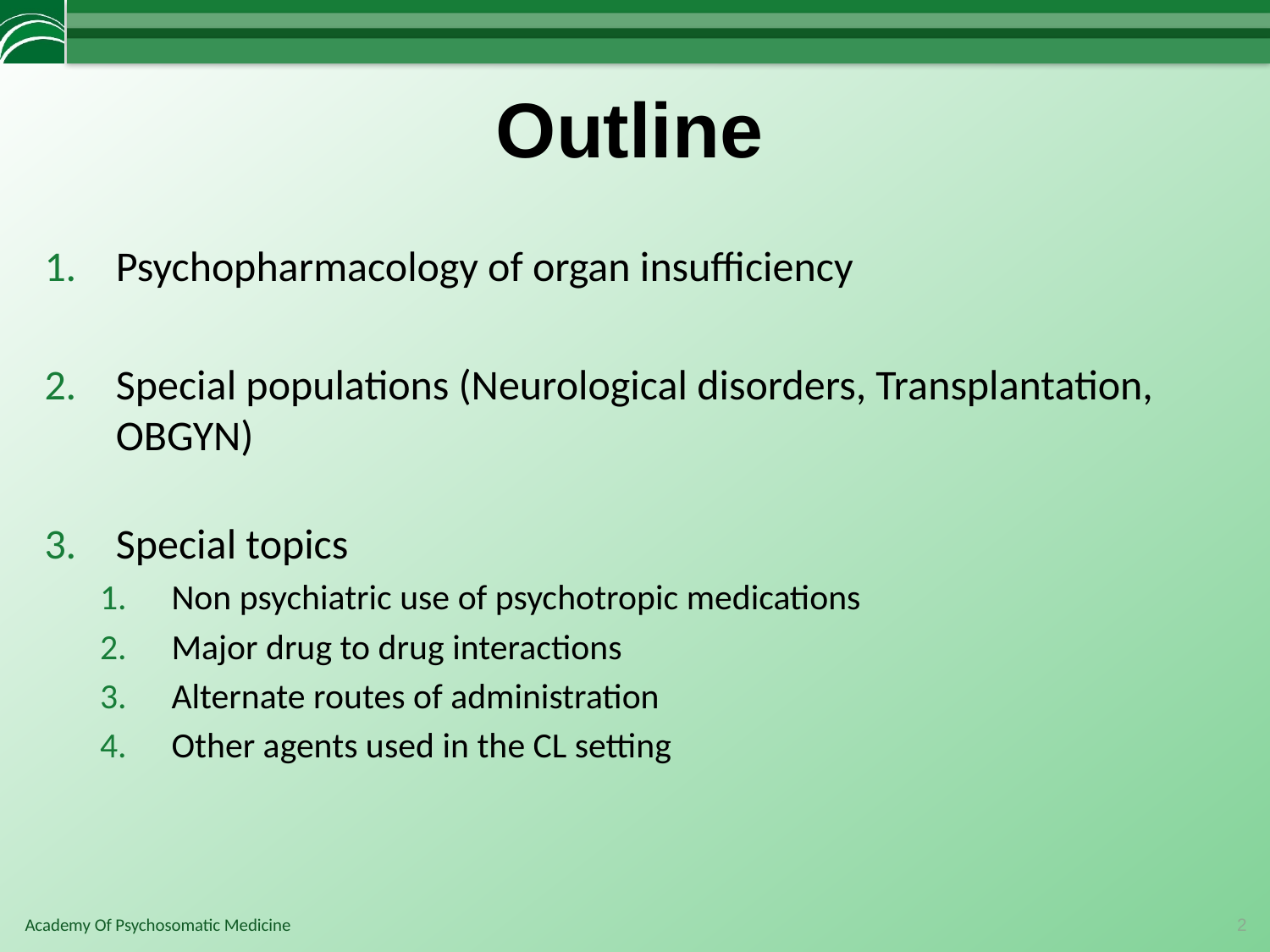

Outline
Psychopharmacology of organ insufficiency

Special populations (Neurological disorders, Transplantation, OBGYN)

Special topics
Non psychiatric use of psychotropic medications
Major drug to drug interactions
Alternate routes of administration
Other agents used in the CL setting
2